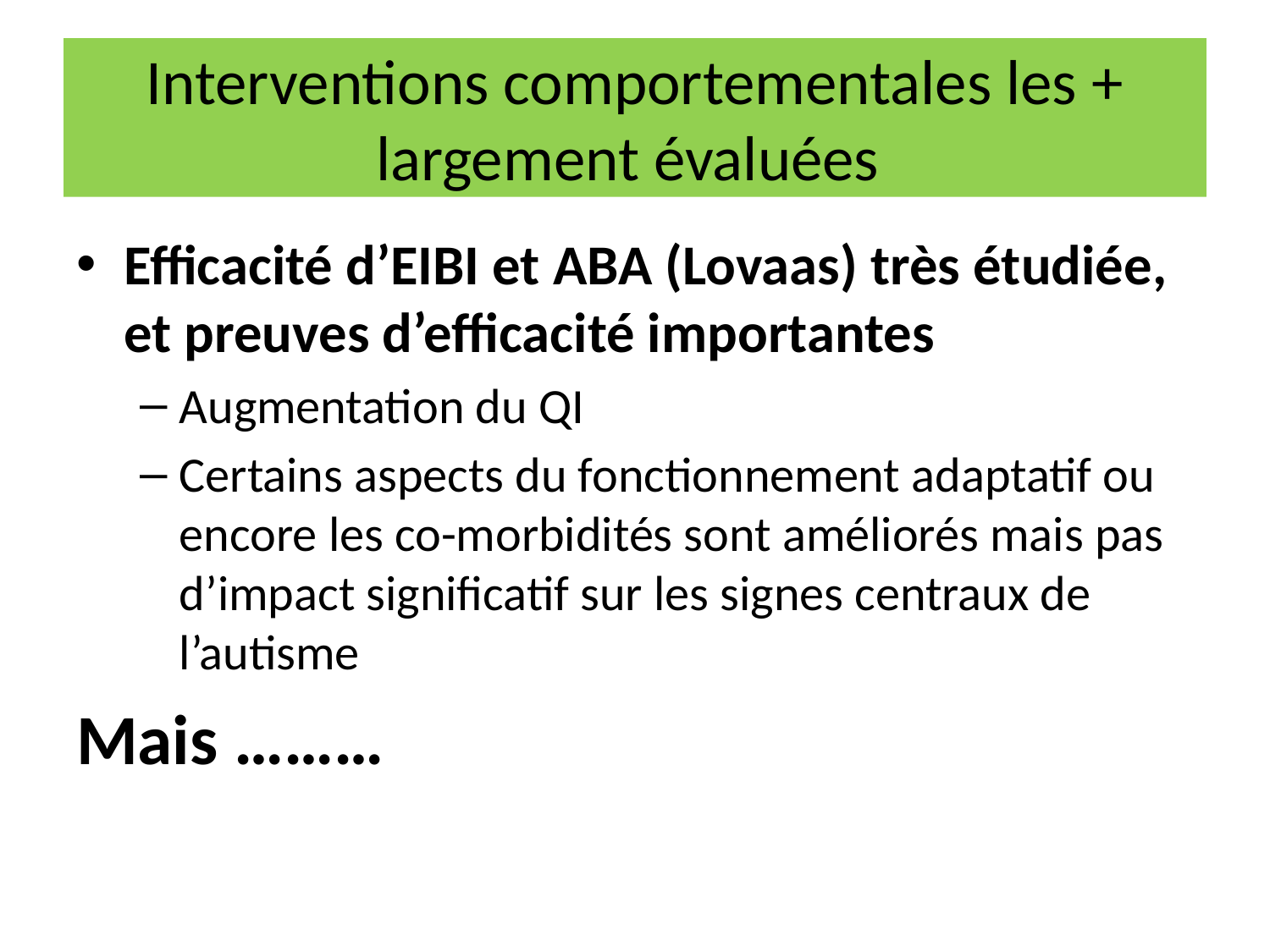

# Interventions comportementales les + largement évaluées
Efficacité d’EIBI et ABA (Lovaas) très étudiée, et preuves d’efficacité importantes
Augmentation du QI
Certains aspects du fonctionnement adaptatif ou encore les co-morbidités sont améliorés mais pas d’impact significatif sur les signes centraux de l’autisme
Mais ………